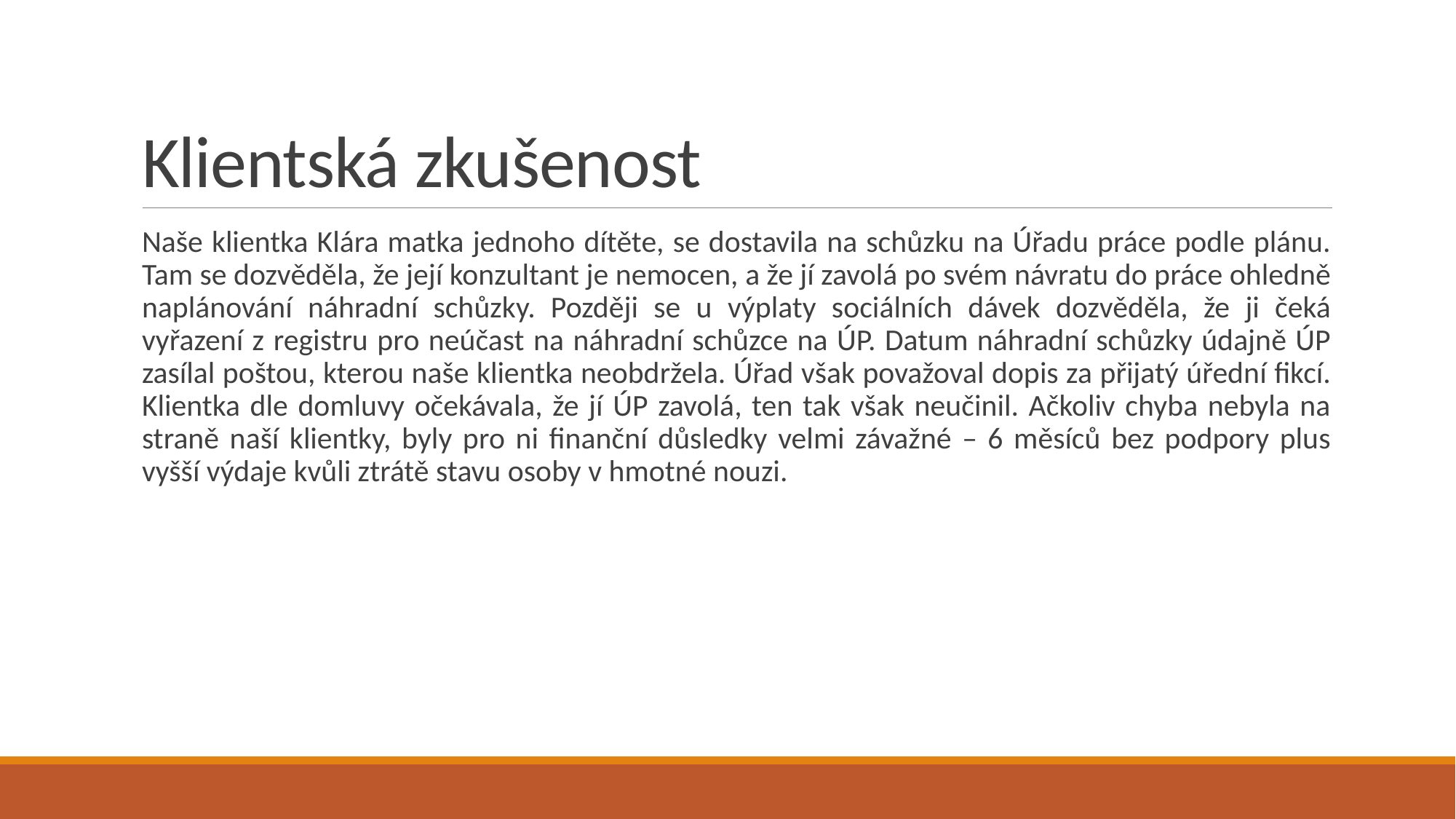

# Klientská zkušenost
Naše klientka Klára matka jednoho dítěte, se dostavila na schůzku na Úřadu práce podle plánu. Tam se dozvěděla, že její konzultant je nemocen, a že jí zavolá po svém návratu do práce ohledně naplánování náhradní schůzky. Později se u výplaty sociálních dávek dozvěděla, že ji čeká vyřazení z registru pro neúčast na náhradní schůzce na ÚP. Datum náhradní schůzky údajně ÚP zasílal poštou, kterou naše klientka neobdržela. Úřad však považoval dopis za přijatý úřední fikcí. Klientka dle domluvy očekávala, že jí ÚP zavolá, ten tak však neučinil. Ačkoliv chyba nebyla na straně naší klientky, byly pro ni finanční důsledky velmi závažné – 6 měsíců bez podpory plus vyšší výdaje kvůli ztrátě stavu osoby v hmotné nouzi.